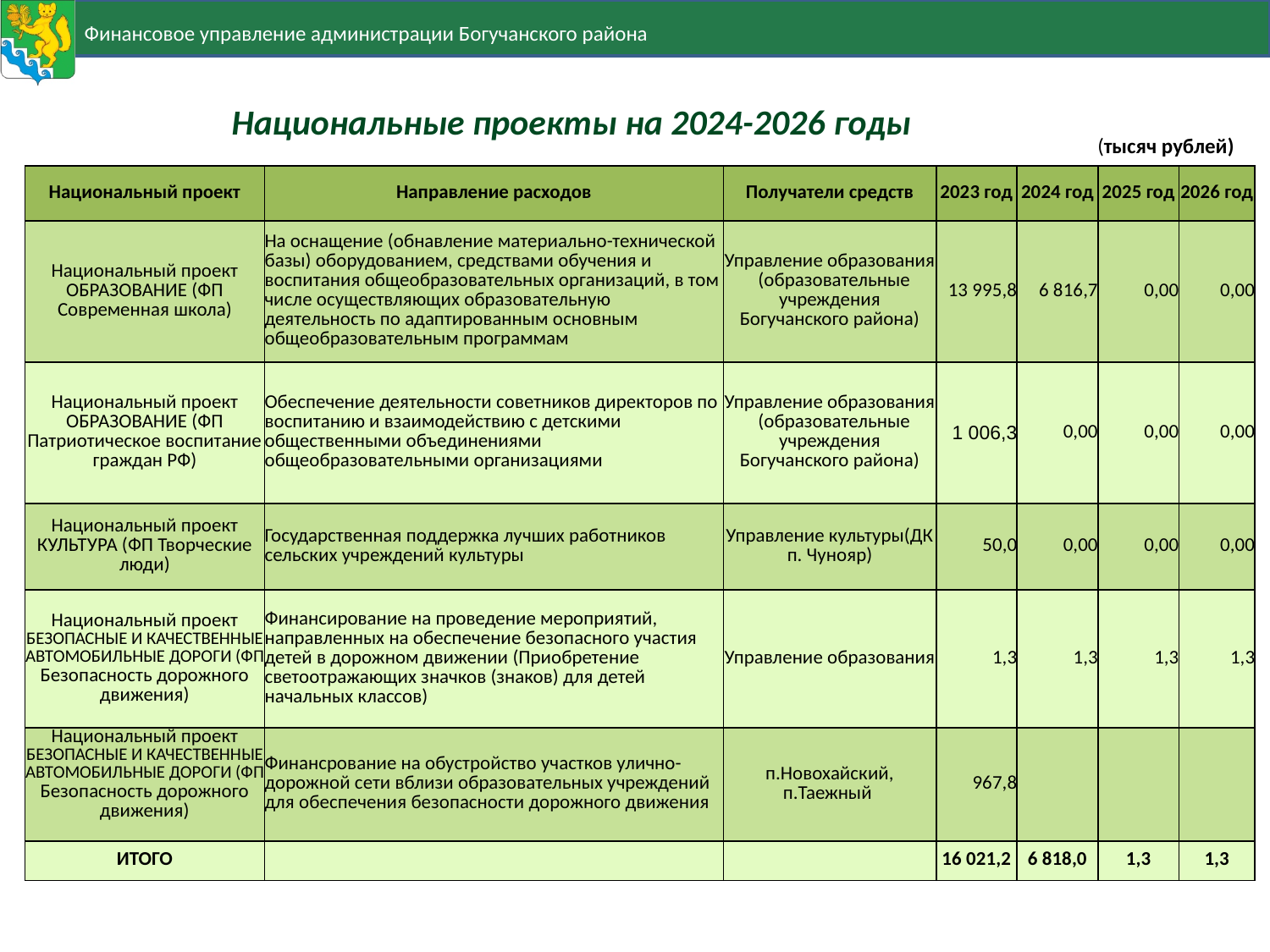

Национальные проекты на 2024-2026 годы
(тысяч рублей)
| Национальный проект | Направление расходов | Получатели средств | 2023 год | 2024 год | 2025 год | 2026 год |
| --- | --- | --- | --- | --- | --- | --- |
| Национальный проект ОБРАЗОВАНИЕ (ФП Современная школа) | На оснащение (обнавление материально-технической базы) оборудованием, средствами обучения и воспитания общеобразовательных организаций, в том числе осуществляющих образовательную деятельность по адаптированным основным общеобразовательным программам | Управление образования (образовательные учреждения Богучанского района) | 13 995,8 | 6 816,7 | 0,00 | 0,00 |
| Национальный проект ОБРАЗОВАНИЕ (ФП Патриотическое воспитание граждан РФ) | Обеспечение деятельности советников директоров по воспитанию и взаимодействию с детскими общественными объединениями общеобразовательными организациями | Управление образования (образовательные учреждения Богучанского района) | 1 006,3 | 0,00 | 0,00 | 0,00 |
| Национальный проект КУЛЬТУРА (ФП Творческие люди) | Государственная поддержка лучших работников сельских учреждений культуры | Управление культуры(ДК п. Чунояр) | 50,0 | 0,00 | 0,00 | 0,00 |
| Национальный проект БЕЗОПАСНЫЕ И КАЧЕСТВЕННЫЕ АВТОМОБИЛЬНЫЕ ДОРОГИ (ФП Безопасность дорожного движения) | Финансирование на проведение мероприятий, направленных на обеспечение безопасного участия детей в дорожном движении (Приобретение светоотражающих значков (знаков) для детей начальных классов) | Управление образования | 1,3 | 1,3 | 1,3 | 1,3 |
| Национальный проект БЕЗОПАСНЫЕ И КАЧЕСТВЕННЫЕ АВТОМОБИЛЬНЫЕ ДОРОГИ (ФП Безопасность дорожного движения) | Финансрование на обустройство участков улично-дорожной сети вблизи образовательных учреждений для обеспечения безопасности дорожного движения | п.Новохайский, п.Таежный | 967,8 |  |  |  |
| ИТОГО |  |  | 16 021,2 | 6 818,0 | 1,3 | 1,3 |